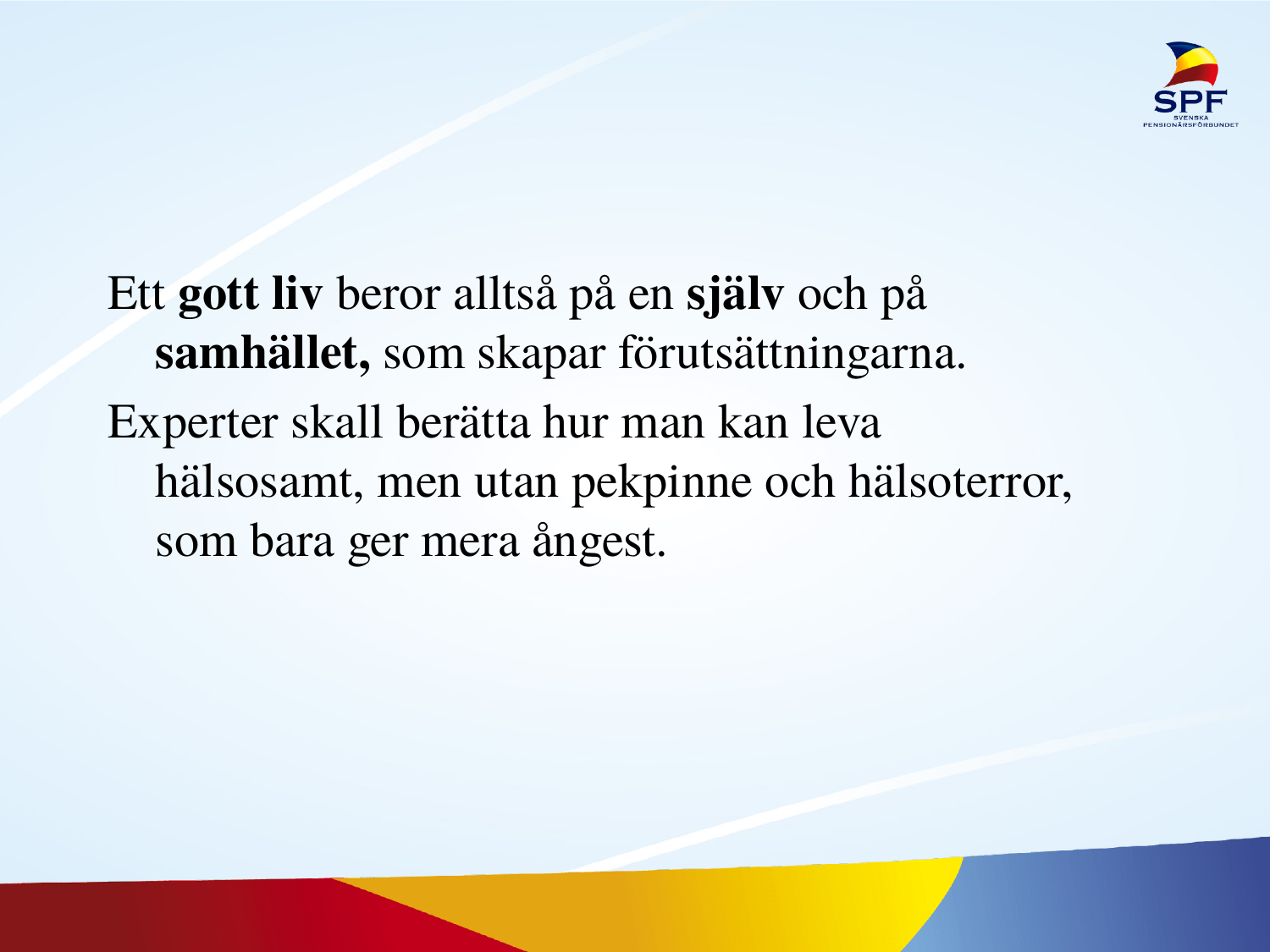

#
Ett gott liv beror alltså på en själv och på samhället, som skapar förutsättningarna.
Experter skall berätta hur man kan leva hälsosamt, men utan pekpinne och hälsoterror, som bara ger mera ångest.